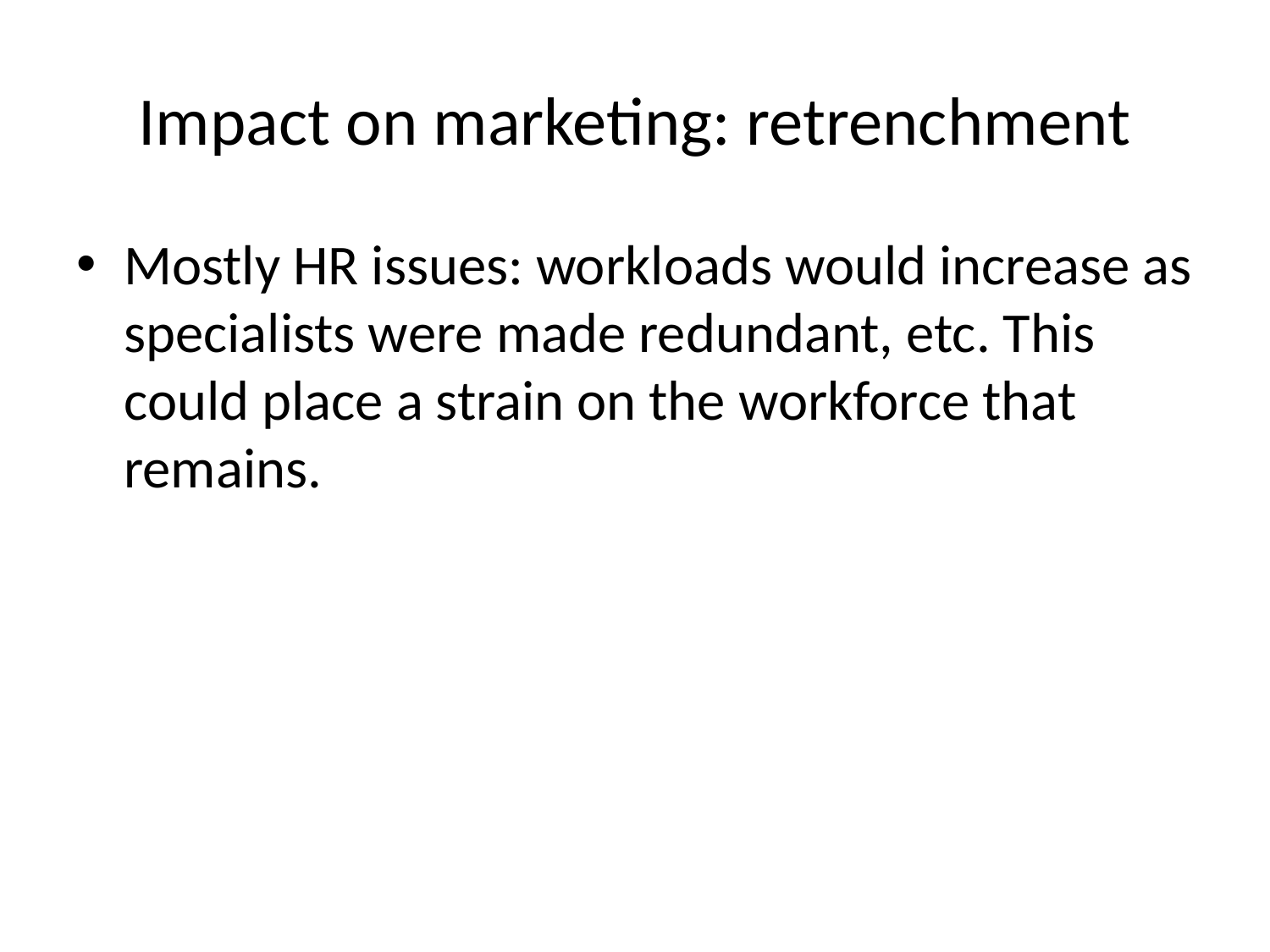

# Impact on marketing: retrenchment
Mostly HR issues: workloads would increase as specialists were made redundant, etc. This could place a strain on the workforce that remains.